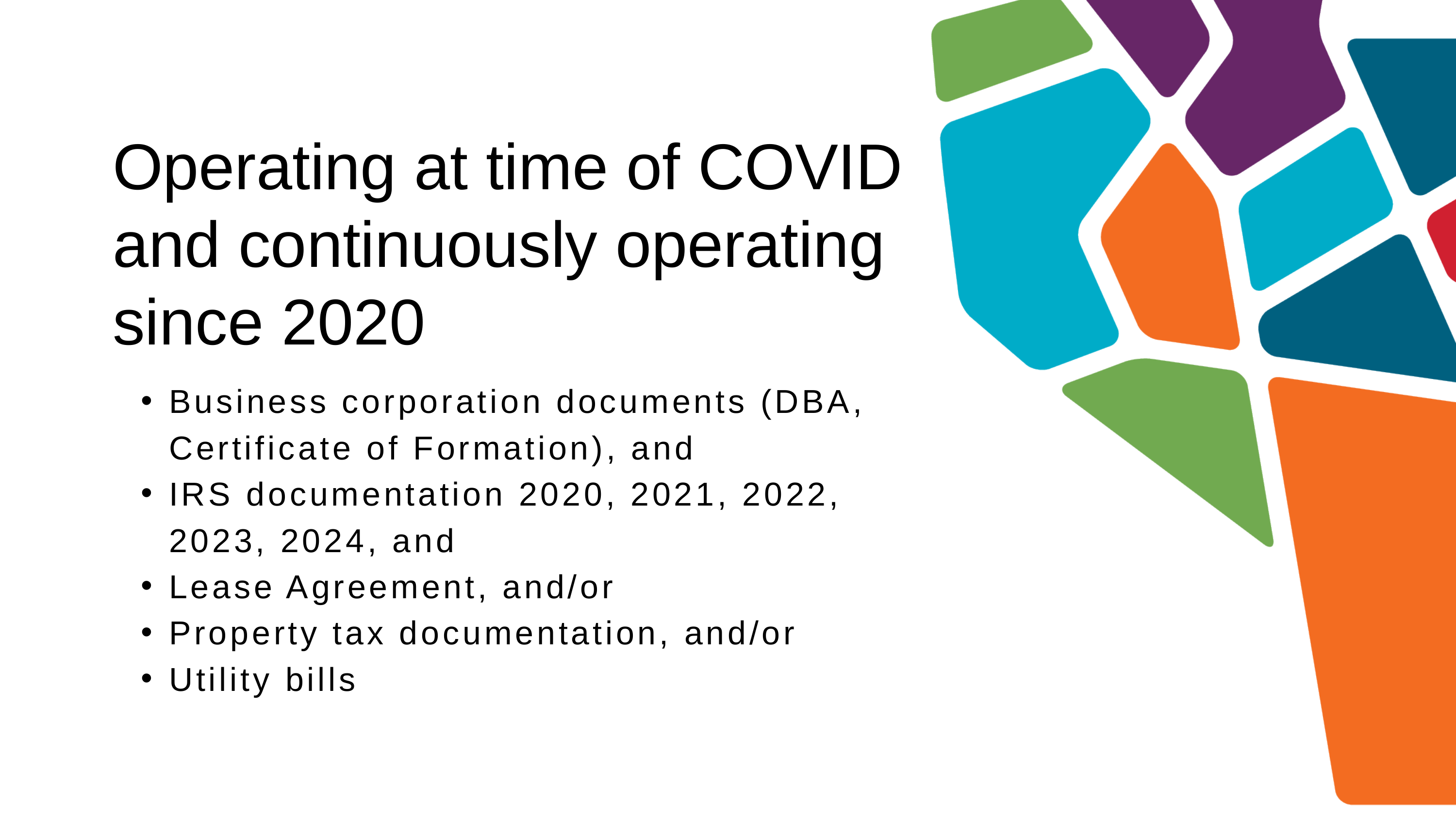

Operating at time of COVID and continuously operating since 2020
Business corporation documents (DBA, Certificate of Formation), and ​
IRS documentation 2020, 2021, 2022, 2023, 2024, and ​
Lease Agreement, and/or ​
Property tax documentation, and/or ​
Utility bills ​